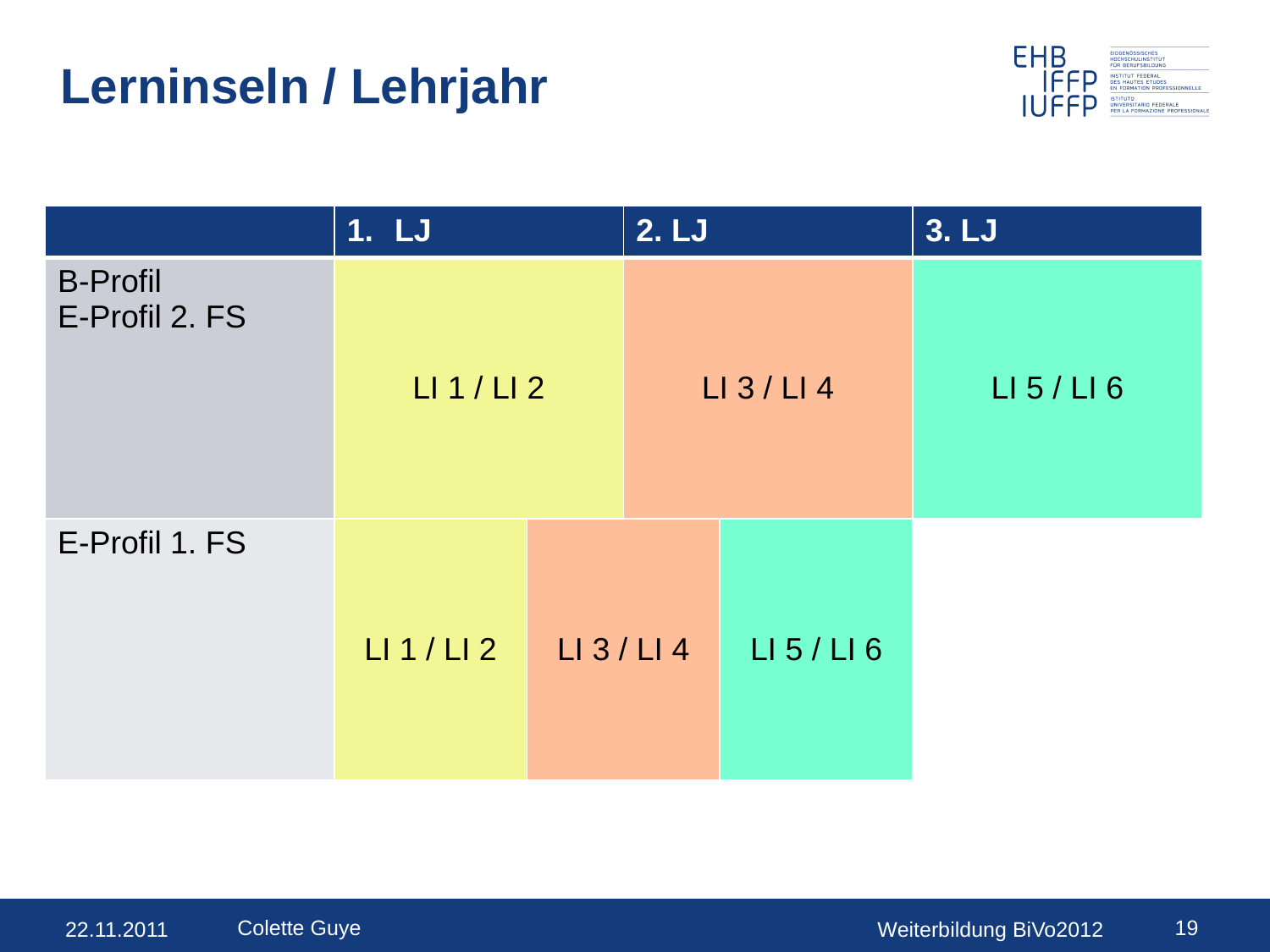

# Lerninseln / Lehrjahr
|  | LJ |  | 2. LJ |  | 3. LJ |
| --- | --- | --- | --- | --- | --- |
| B-Profil E-Profil 2. FS | LI 1 / LI 2 |  | LI 3 / LI 4 |  | LI 5 / LI 6 |
| E-Profil 1. FS | LI 1 / LI 2 | LI 3 / LI 4 |  | LI 5 / LI 6 |  |